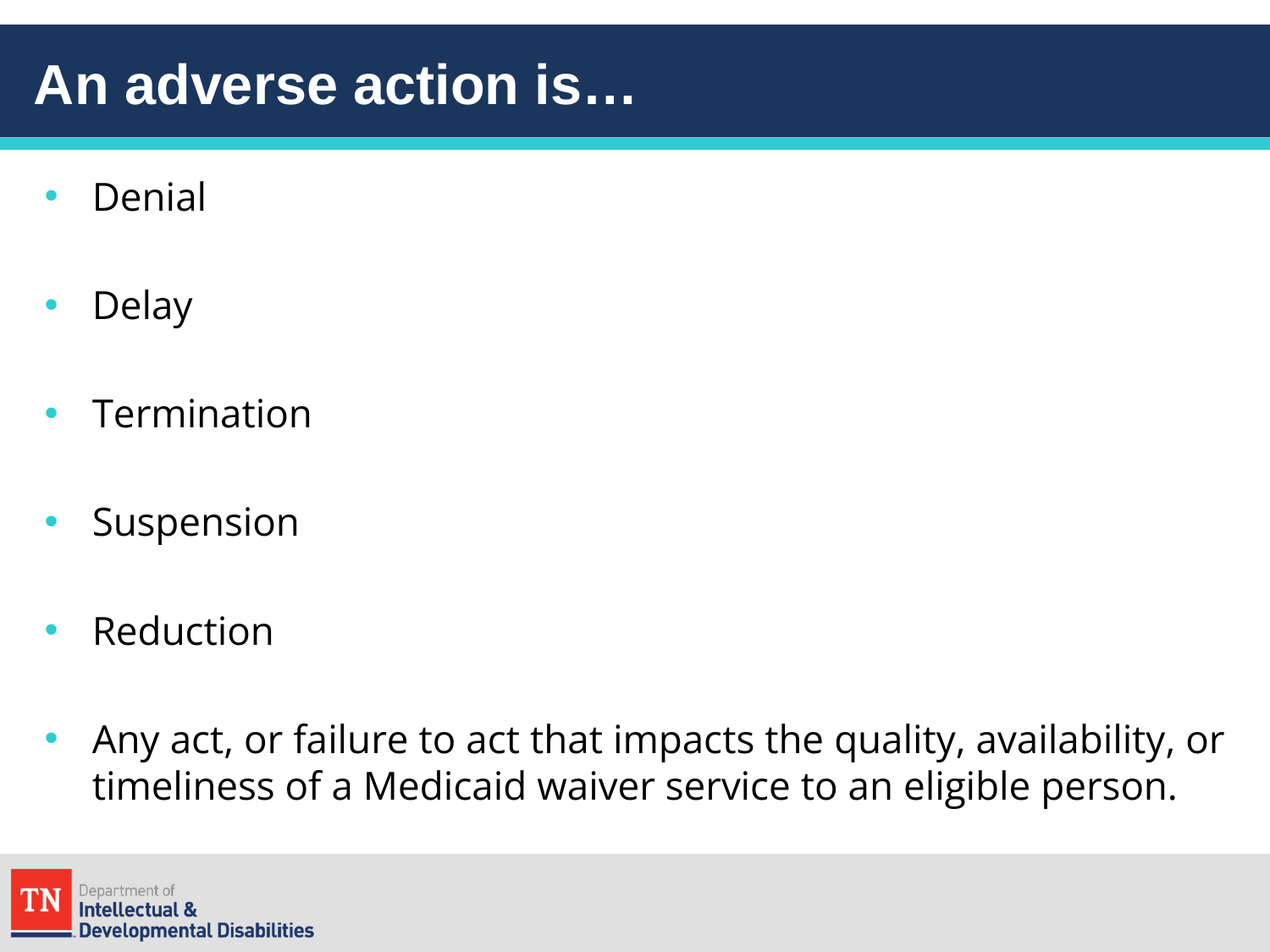

# An adverse action is…
Denial

Delay

Termination

Suspension

Reduction

Any act, or failure to act that impacts the quality, availability, or timeliness of a Medicaid waiver service to an eligible person.